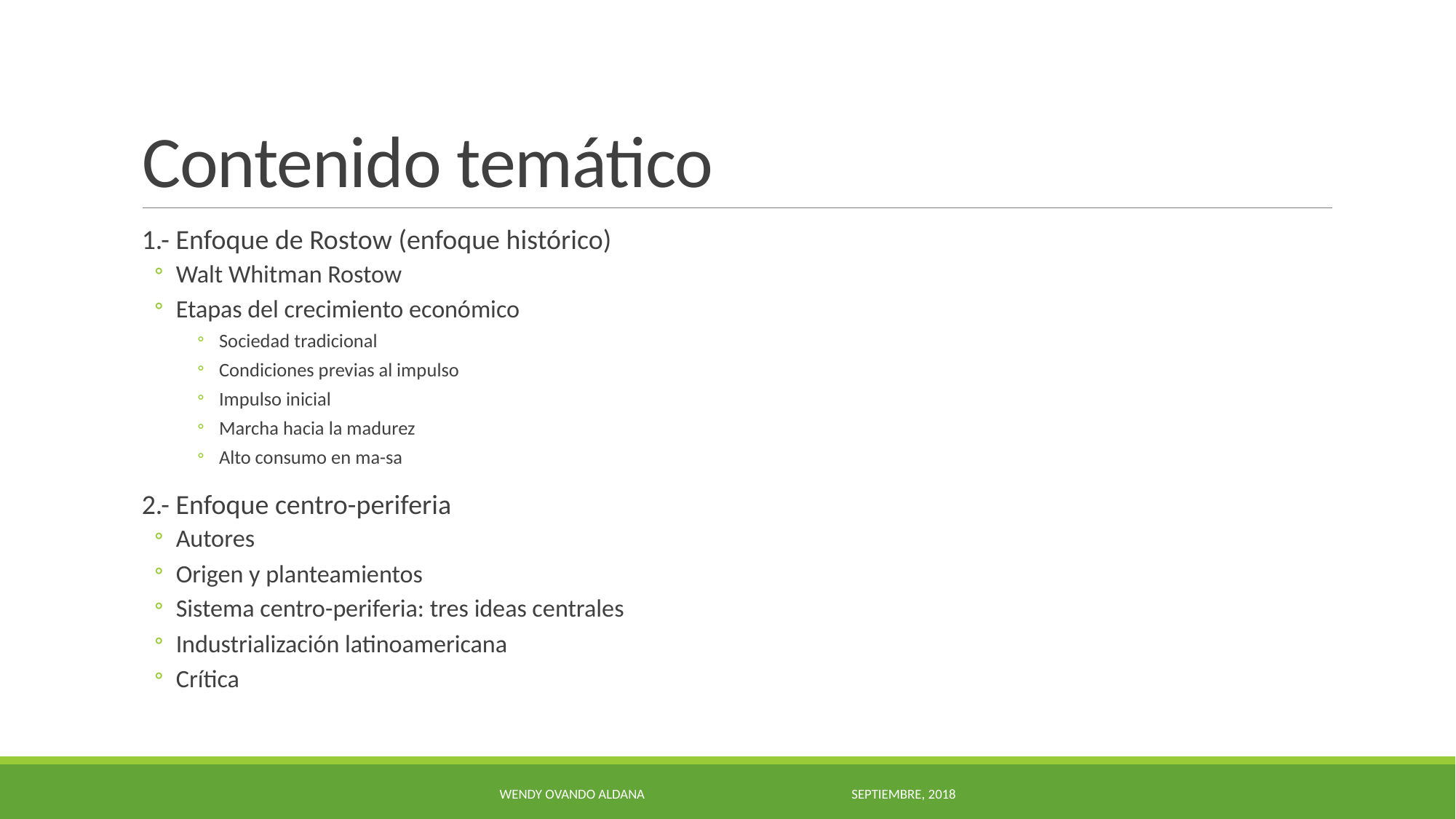

# Contenido temático
1.- Enfoque de Rostow (enfoque histórico)
Walt Whitman Rostow
Etapas del crecimiento económico
Sociedad tradicional
Condiciones previas al impulso
Impulso inicial
Marcha hacia la madurez
Alto consumo en ma-sa
2.- Enfoque centro-periferia
Autores
Origen y planteamientos
Sistema centro-periferia: tres ideas centrales
Industrialización latinoamericana
Crítica

Wendy Ovando Aldana                                                                   septiembre, 2018